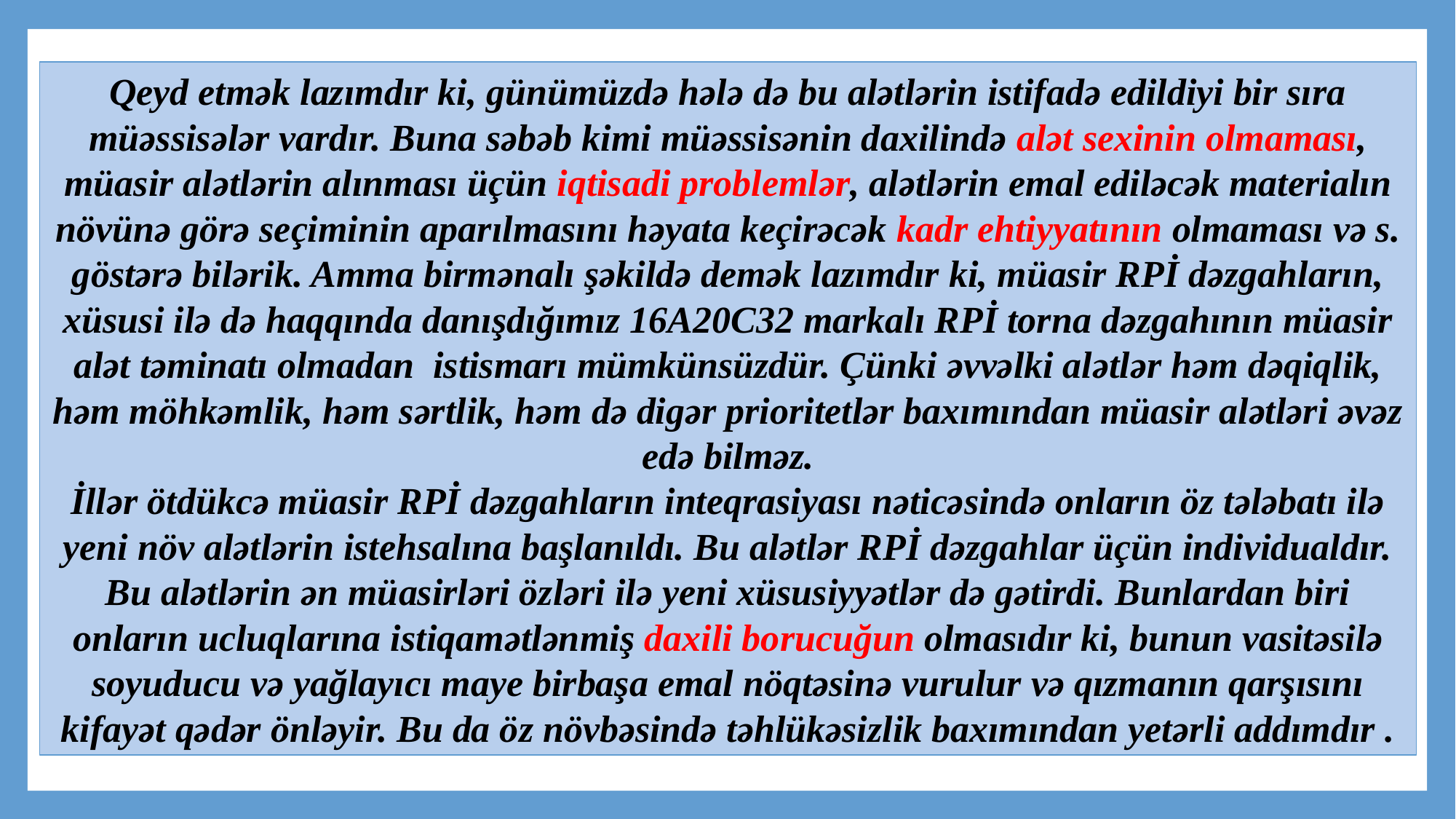

Qeyd etmək lazımdır ki, günümüzdə hələ də bu alətlərin istifadə edildiyi bir sıra müəssisələr vardır. Buna səbəb kimi müəssisənin daxilində alət sexinin olmaması, müasir alətlərin alınması üçün iqtisadi problemlər, alətlərin emal ediləcək materialın növünə görə seçiminin aparılmasını həyata keçirəcək kadr ehtiyyatının olmaması və s. göstərə bilərik. Amma birmənalı şəkildə demək lazımdır ki, müasir RPİ dəzgahların, xüsusi ilə də haqqında danışdığımız 16A20C32 markalı RPİ torna dəzgahının müasir alət təminatı olmadan  istismarı mümkünsüzdür. Çünki əvvəlki alətlər həm dəqiqlik, həm möhkəmlik, həm sərtlik, həm də digər prioritetlər baxımından müasir alətləri əvəz edə bilməz.
İllər ötdükcə müasir RPİ dəzgahların inteqrasiyası nəticəsində onların öz tələbatı ilə yeni növ alətlərin istehsalına başlanıldı. Bu alətlər RPİ dəzgahlar üçün individualdır. Bu alətlərin ən müasirləri özləri ilə yeni xüsusiyyətlər də gətirdi. Bunlardan biri onların ucluqlarına istiqamətlənmiş daxili borucuğun olmasıdır ki, bunun vasitəsilə soyuducu və yağlayıcı maye birbaşa emal nöqtəsinə vurulur və qızmanın qarşısını kifayət qədər önləyir. Bu da öz növbəsində təhlükəsizlik baxımından yetərli addımdır .